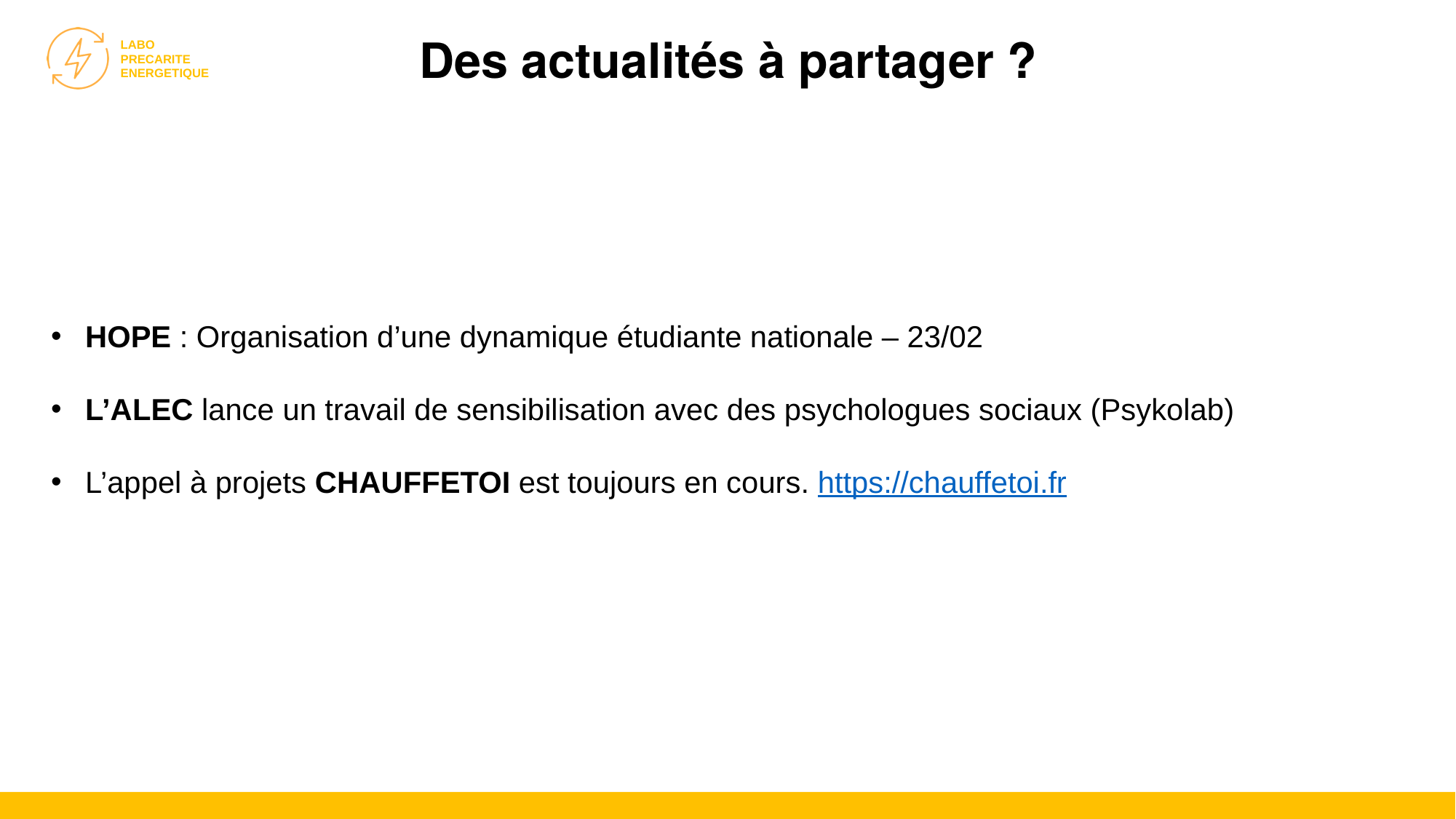

Des actualités à partager ?
HOPE : Organisation d’une dynamique étudiante nationale – 23/02

L’ALEC lance un travail de sensibilisation avec des psychologues sociaux (Psykolab)

L’appel à projets CHAUFFETOI est toujours en cours. https://chauffetoi.fr